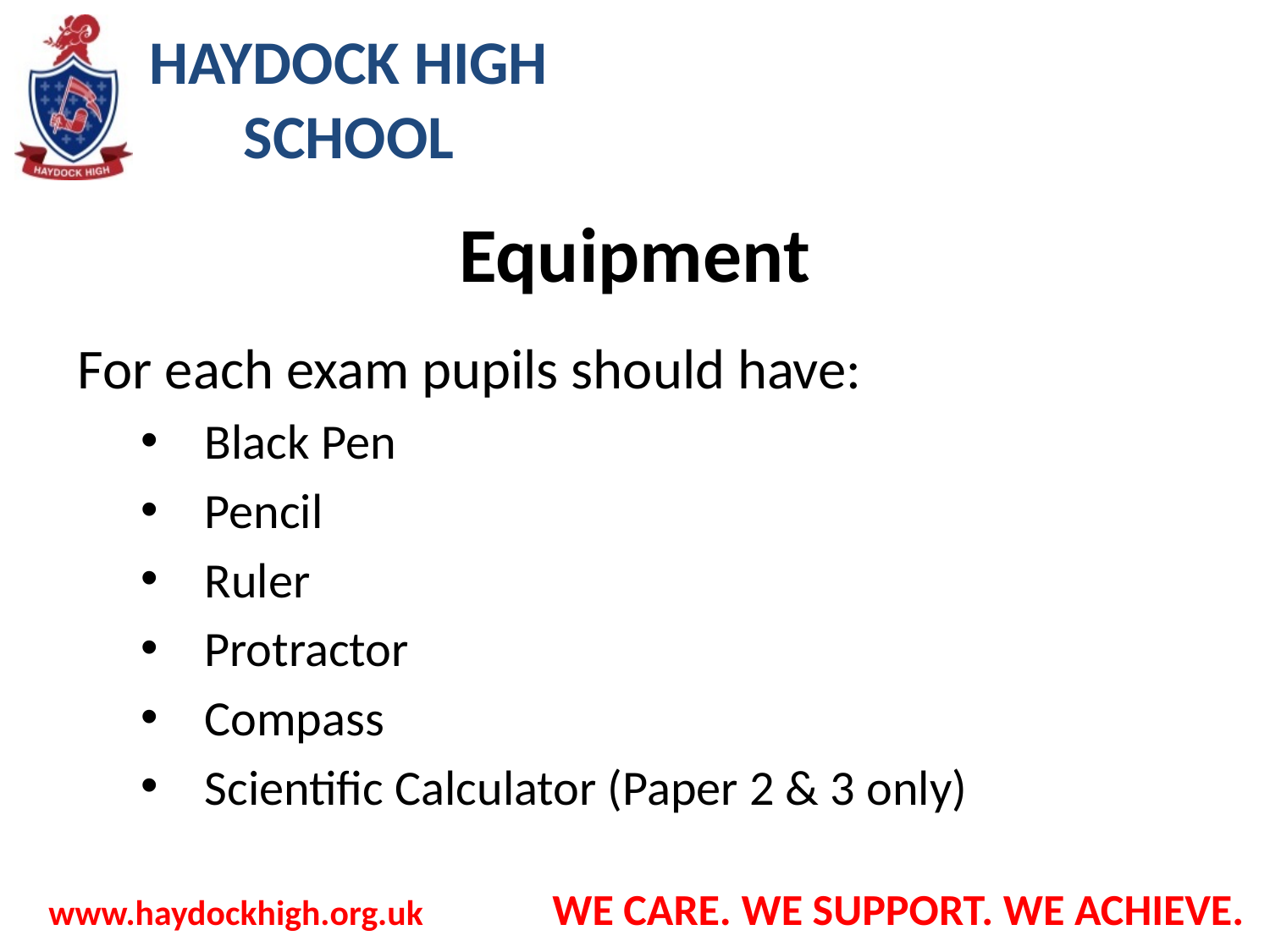

# Equipment
For each exam pupils should have:
Black Pen
Pencil
Ruler
Protractor
Compass
Scientific Calculator (Paper 2 & 3 only)